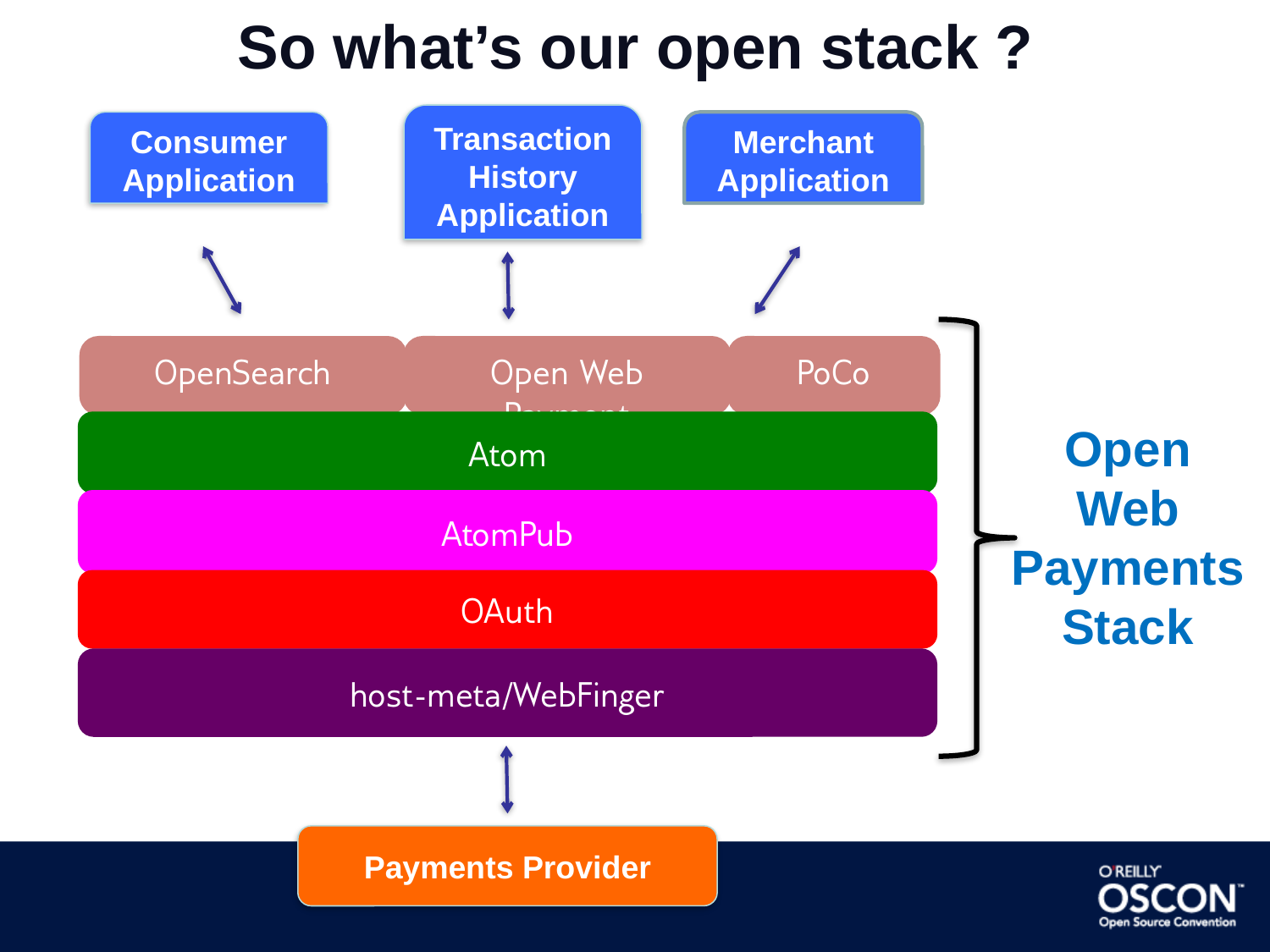

# So what’s our open stack ?
Transaction
History
Application
Consumer
Application
Merchant
Application

OpenSearch
Open Web Payment
PoCo
Open
Web
Payments
Stack
Atom
AtomPub
OAuth
host-meta/WebFinger
Payments Provider